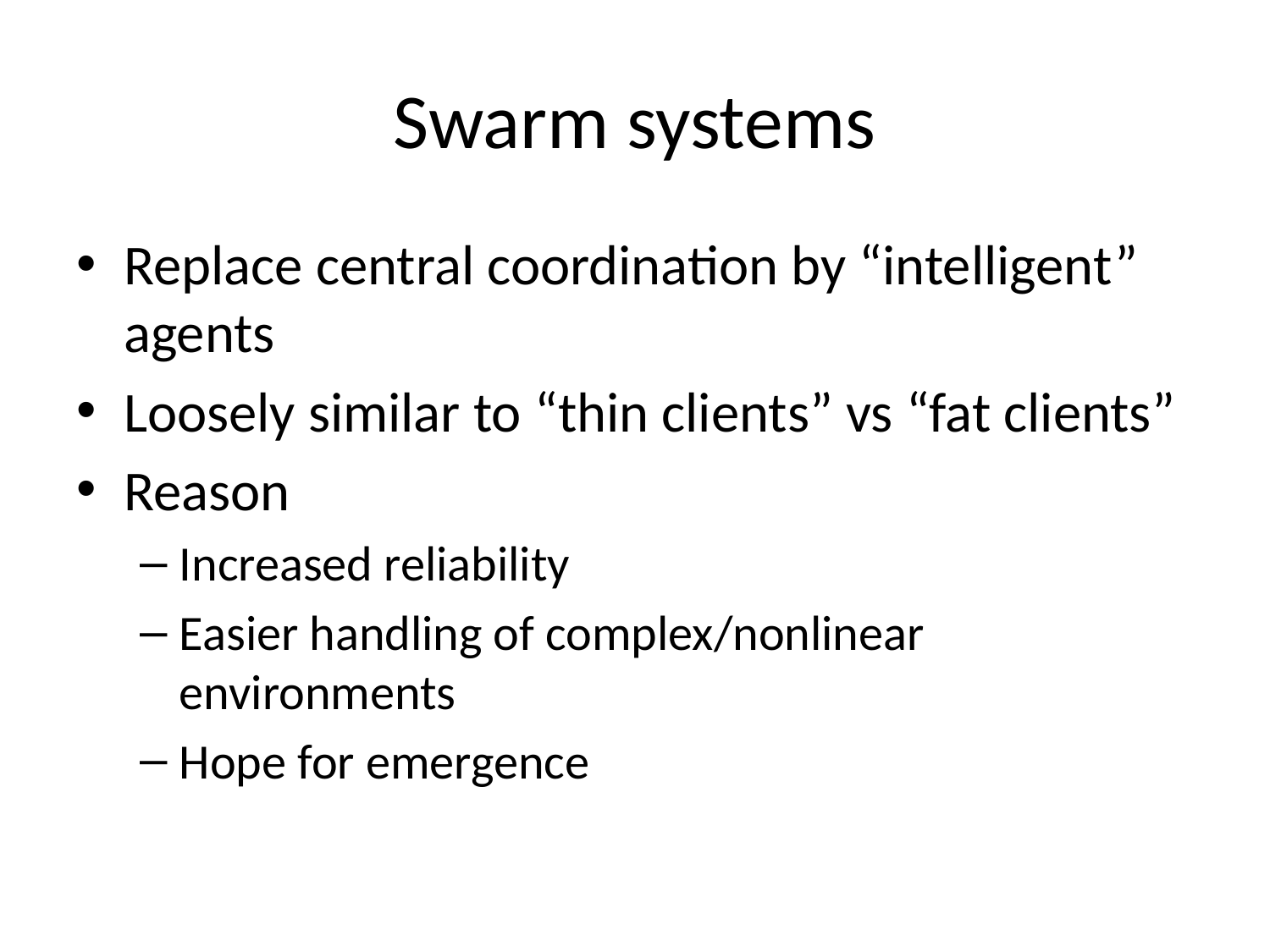

# Swarm systems
Replace central coordination by “intelligent” agents
Loosely similar to “thin clients” vs “fat clients”
Reason
Increased reliability
Easier handling of complex/nonlinear environments
Hope for emergence